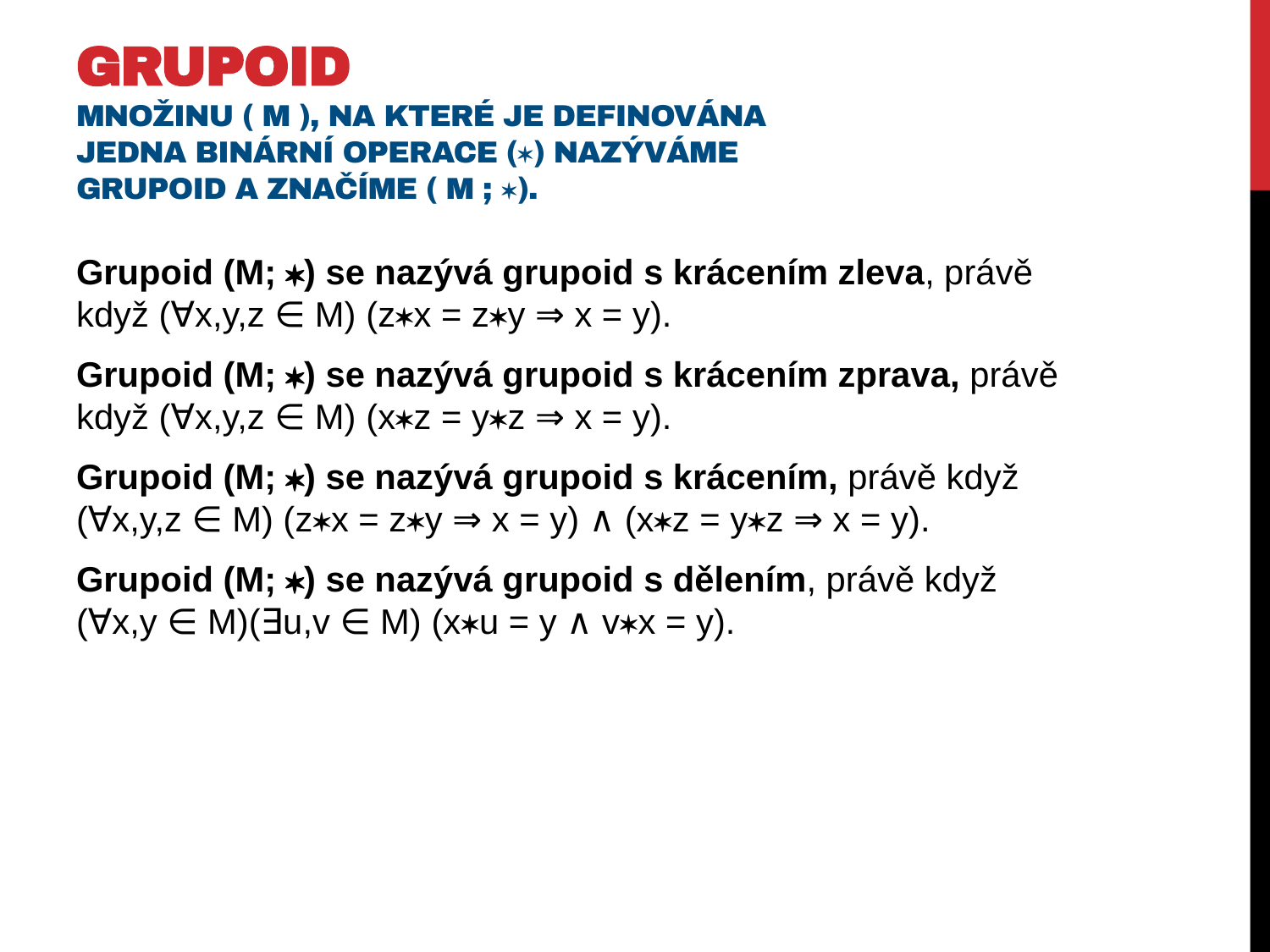

# Grupoid Množinu ( M ), na které je definována jedna binární operace (∗) nazýváme grupoid a značíme ( M ; ∗).
Grupoid (M; ∗) se nazývá grupoid s krácením zleva, právě když (∀x,y,z ∈ M) (z∗x = z∗y ⇒ x = y).
Grupoid (M; ∗) se nazývá grupoid s krácením zprava, právě když (∀x,y,z ∈ M) (x∗z = y∗z ⇒ x = y).
Grupoid (M; ∗) se nazývá grupoid s krácením, právě když (∀x,y,z ∈ M) (z∗x = z∗y ⇒ x = y) ∧ (x∗z = y∗z ⇒ x = y).
Grupoid (M; ∗) se nazývá grupoid s dělením, právě když (∀x,y ∈ M)(∃u,v ∈ M) (x∗u = y ∧ v∗x = y).